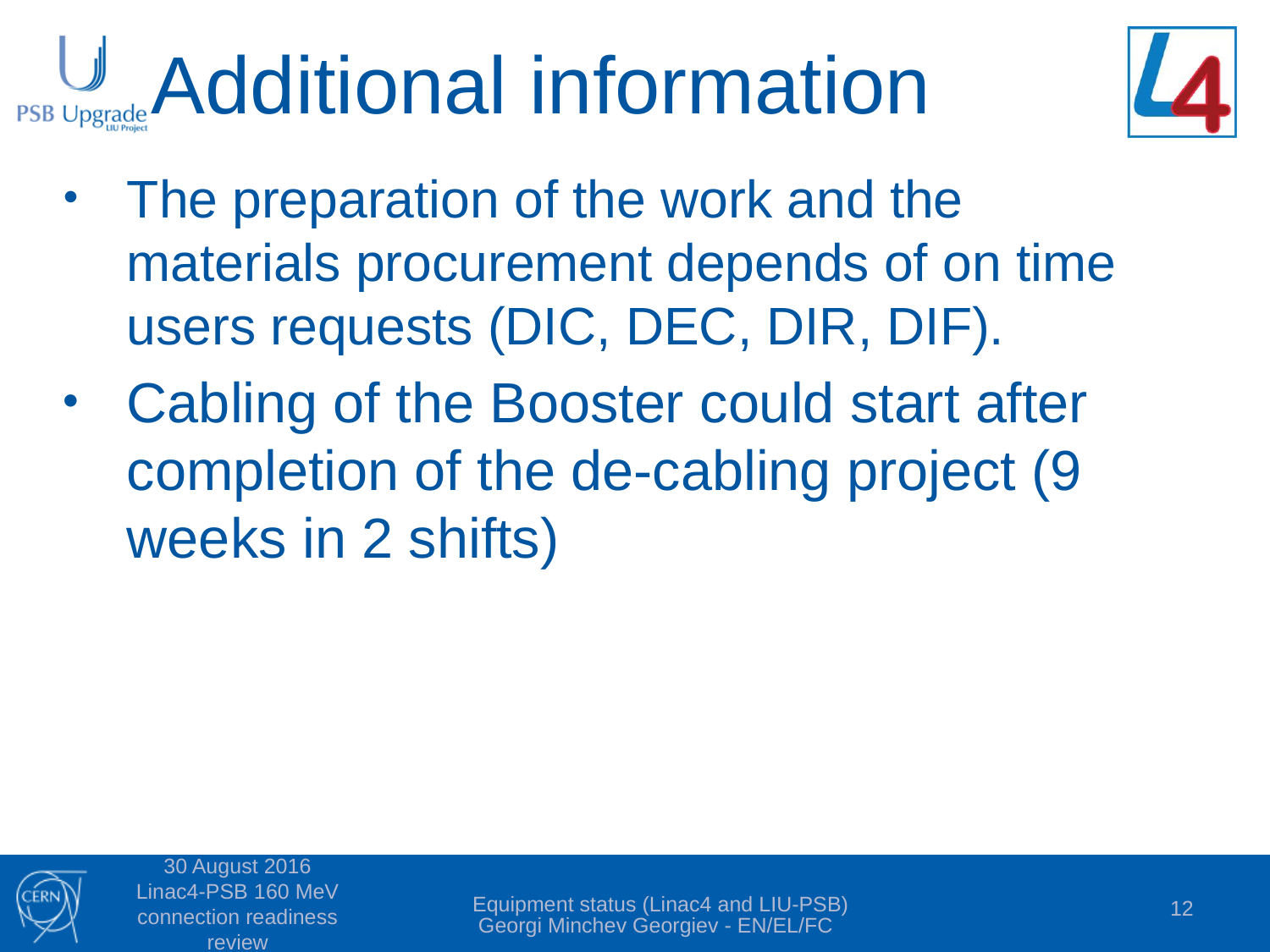

# Additional information
The preparation of the work and the materials procurement depends of on time users requests (DIC, DEC, DIR, DIF).
Cabling of the Booster could start after completion of the de-cabling project (9 weeks in 2 shifts)
30 August 2016 Linac4-PSB 160 MeV connection readiness review
Equipment status (Linac4 and LIU-PSB) Georgi Minchev Georgiev - EN/EL/FC
12